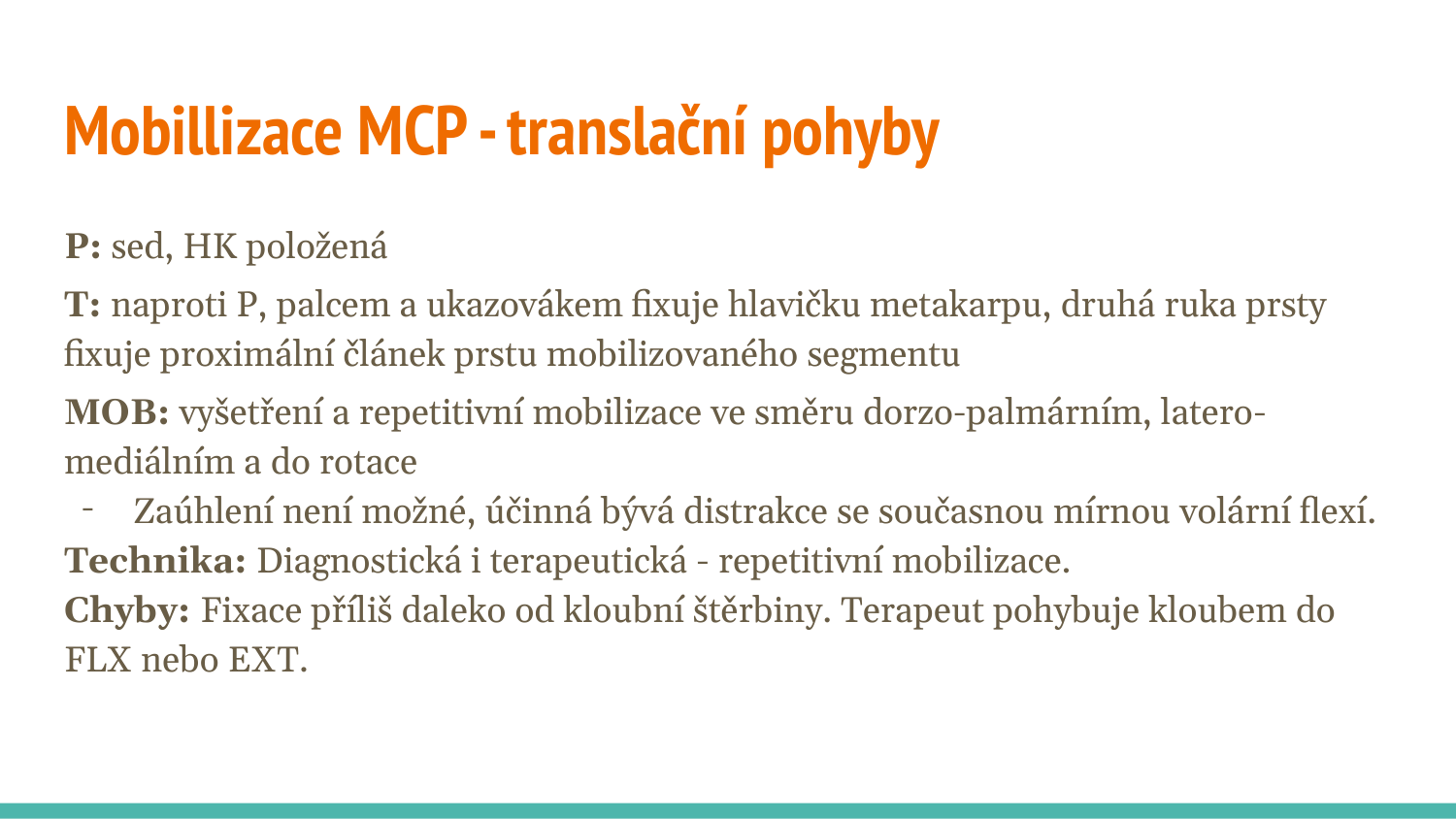

# Mobillizace MCP - translační pohyby
P: sed, HK položená
T: naproti P, palcem a ukazovákem fixuje hlavičku metakarpu, druhá ruka prsty fixuje proximální článek prstu mobilizovaného segmentu
MOB: vyšetření a repetitivní mobilizace ve směru dorzo-palmárním, latero-mediálním a do rotace
Zaúhlení není možné, účinná bývá distrakce se současnou mírnou volární flexí.
Technika: Diagnostická i terapeutická - repetitivní mobilizace.
Chyby: Fixace příliš daleko od kloubní štěrbiny. Terapeut pohybuje kloubem do FLX nebo EXT.